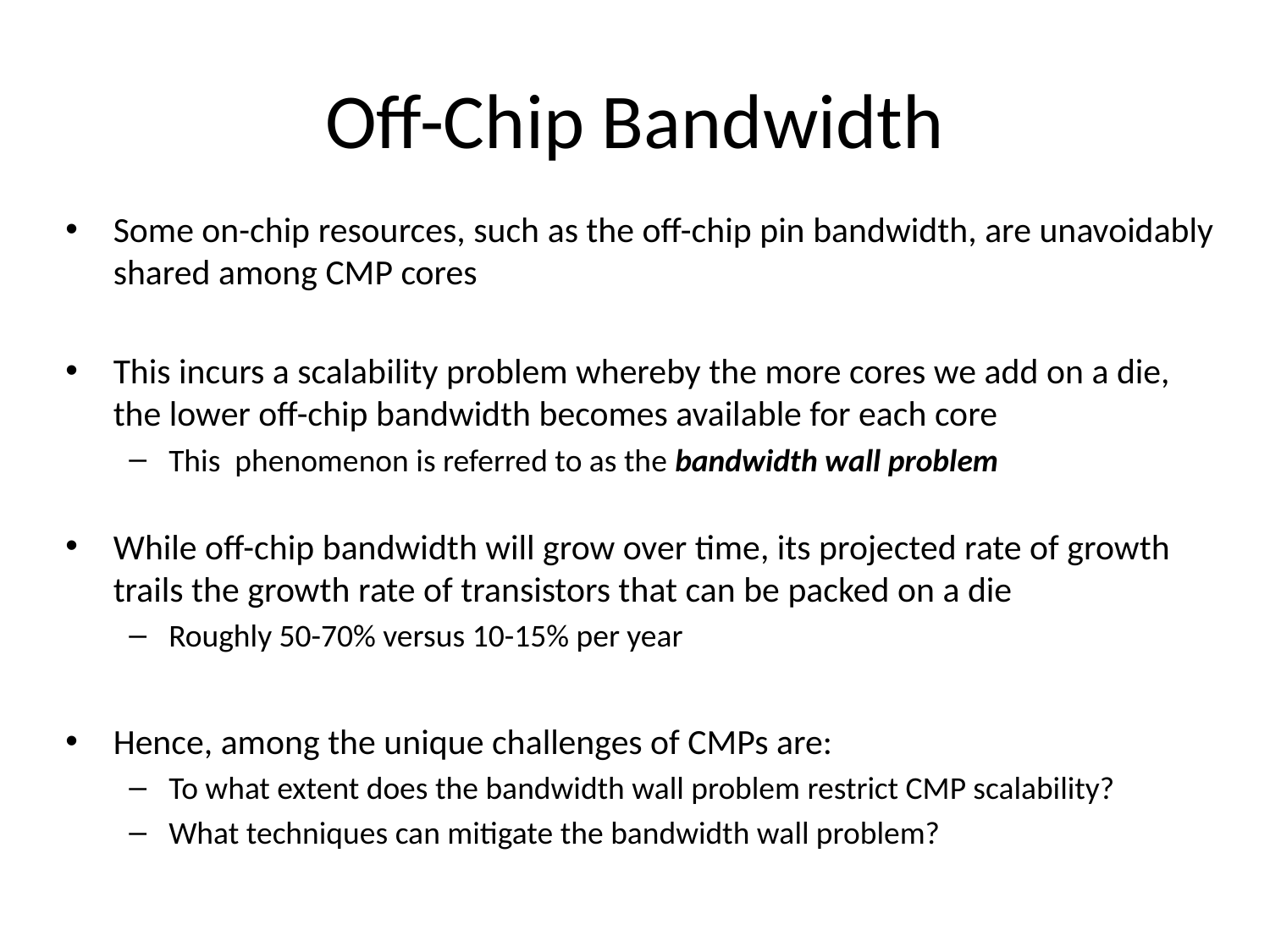

# Off-Chip Bandwidth
Some on-chip resources, such as the off-chip pin bandwidth, are unavoidably shared among CMP cores

This incurs a scalability problem whereby the more cores we add on a die, the lower off-chip bandwidth becomes available for each core
This  phenomenon is referred to as the bandwidth wall problem

While off-chip bandwidth will grow over time, its projected rate of growth trails the growth rate of transistors that can be packed on a die
Roughly 50-70% versus 10-15% per year

Hence, among the unique challenges of CMPs are:
To what extent does the bandwidth wall problem restrict CMP scalability?
What techniques can mitigate the bandwidth wall problem?